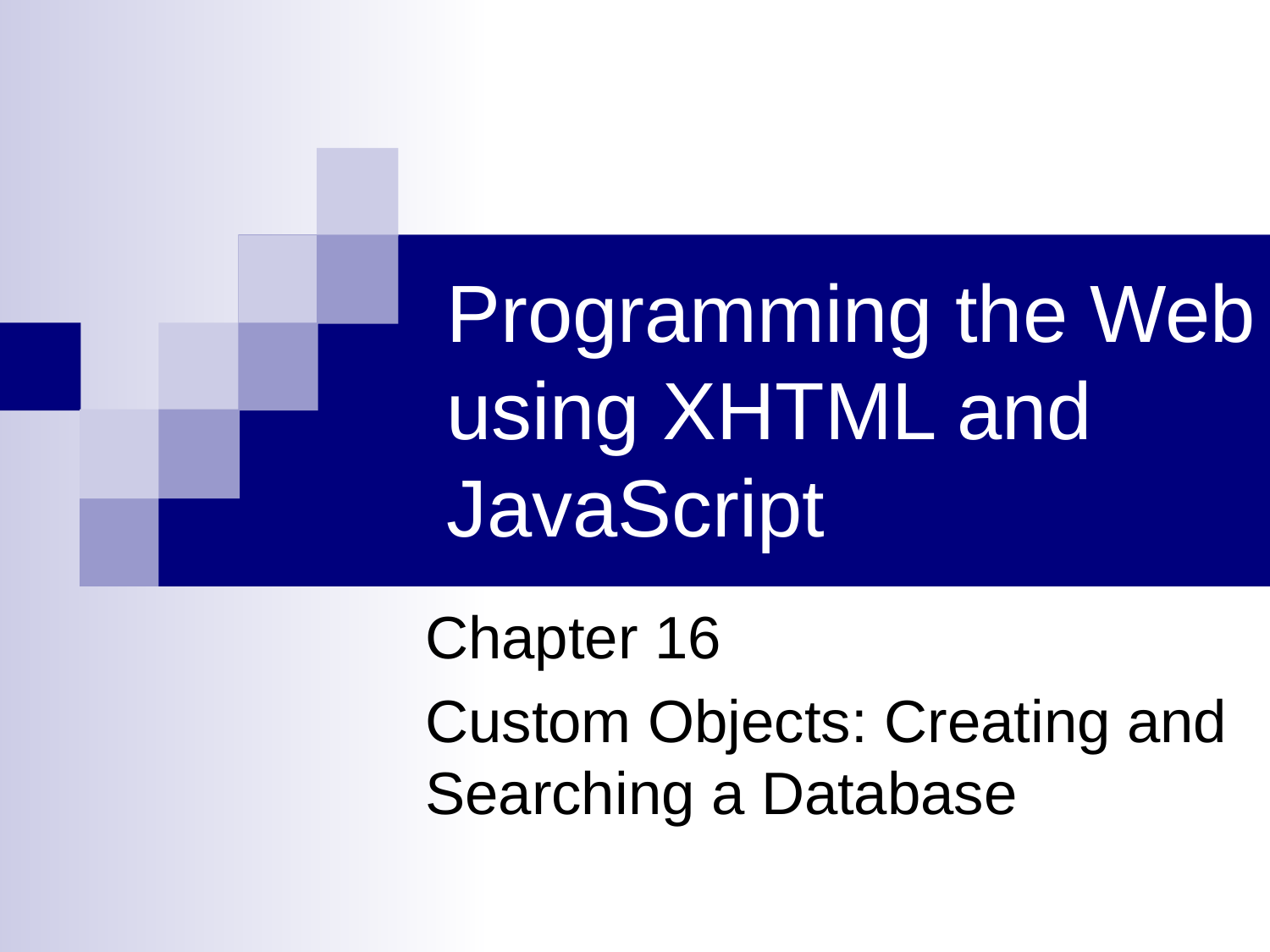

# Programming the Web using XHTML and JavaScript
Chapter 16
Custom Objects: Creating and Searching a Database